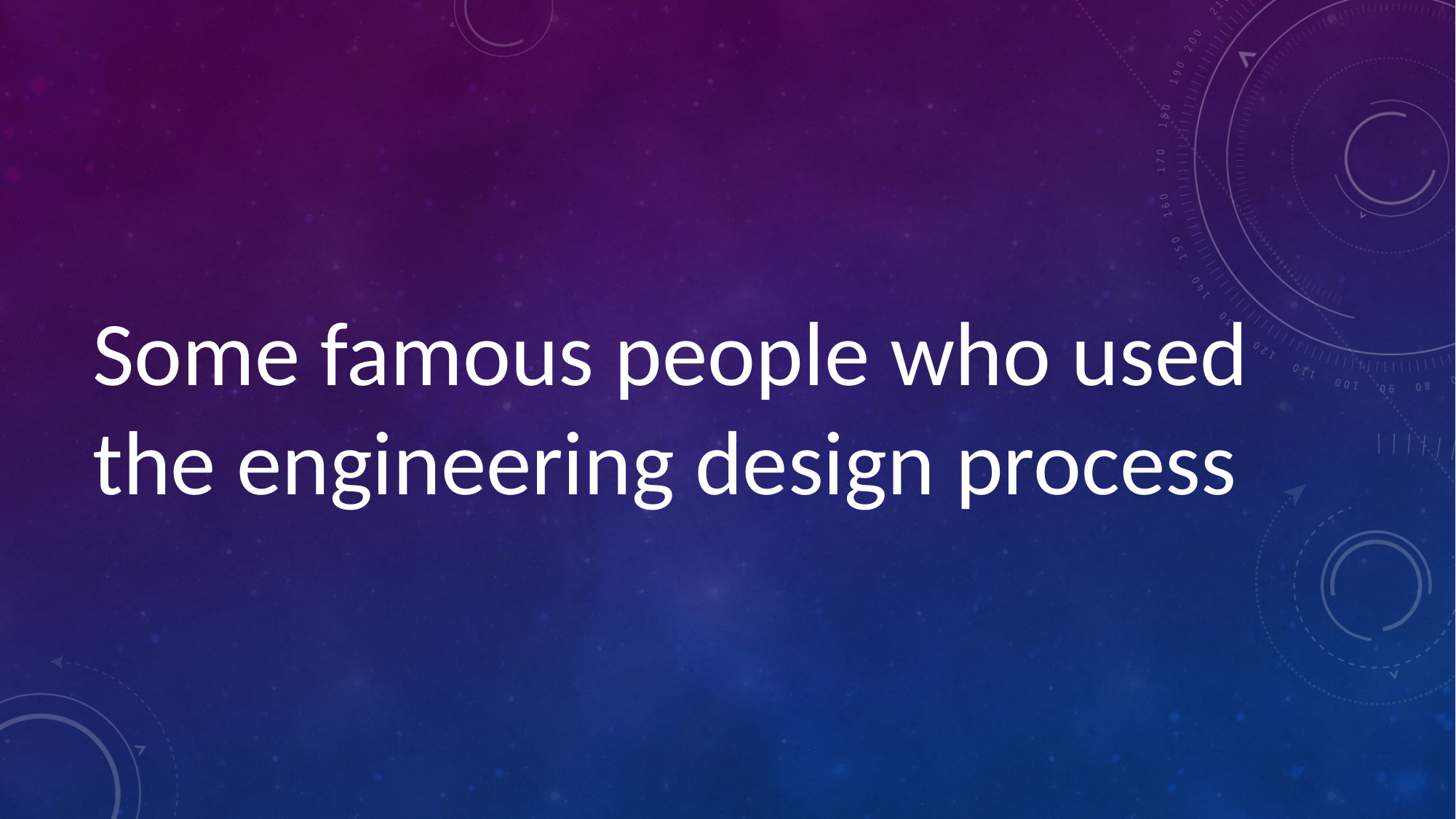

# Some famous people who used the engineering design process